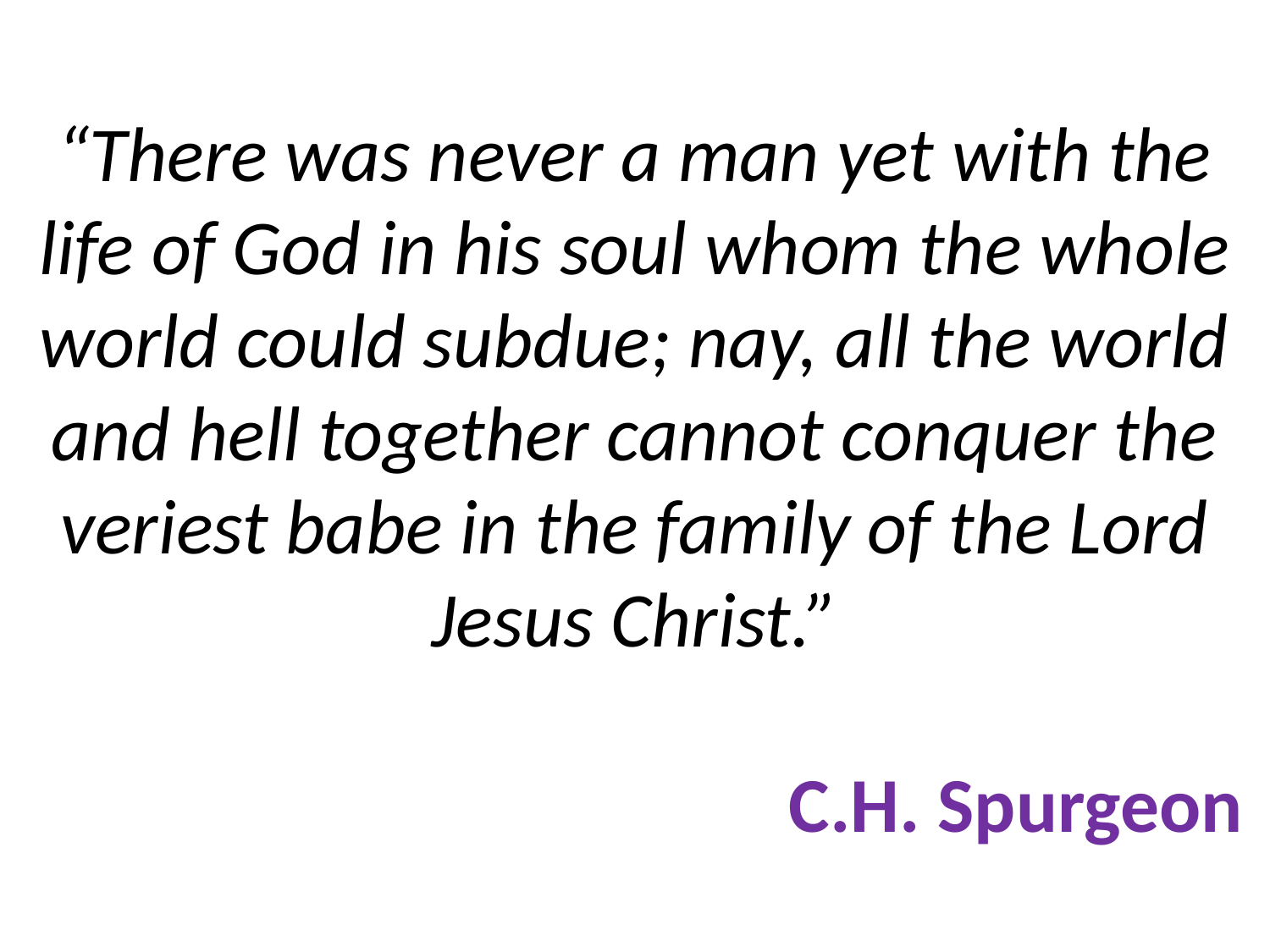

# “There was never a man yet with the life of God in his soul whom the whole world could subdue; nay, all the world and hell together cannot conquer the veriest babe in the family of the Lord Jesus Christ.” C.H. Spurgeon